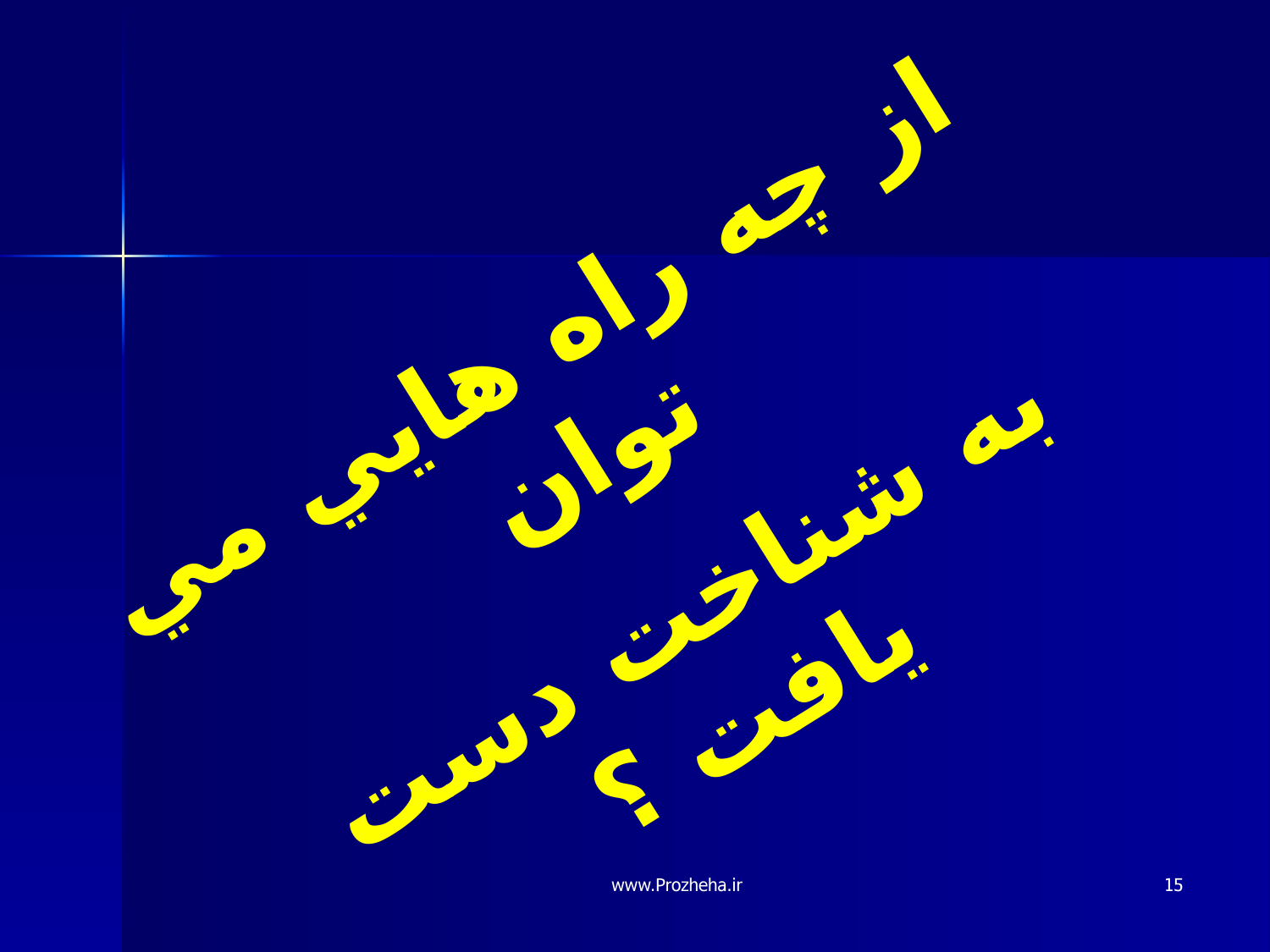

از چه راه هايي مي توان
به شناخت دست يافت ؟
www.Prozheha.ir
15